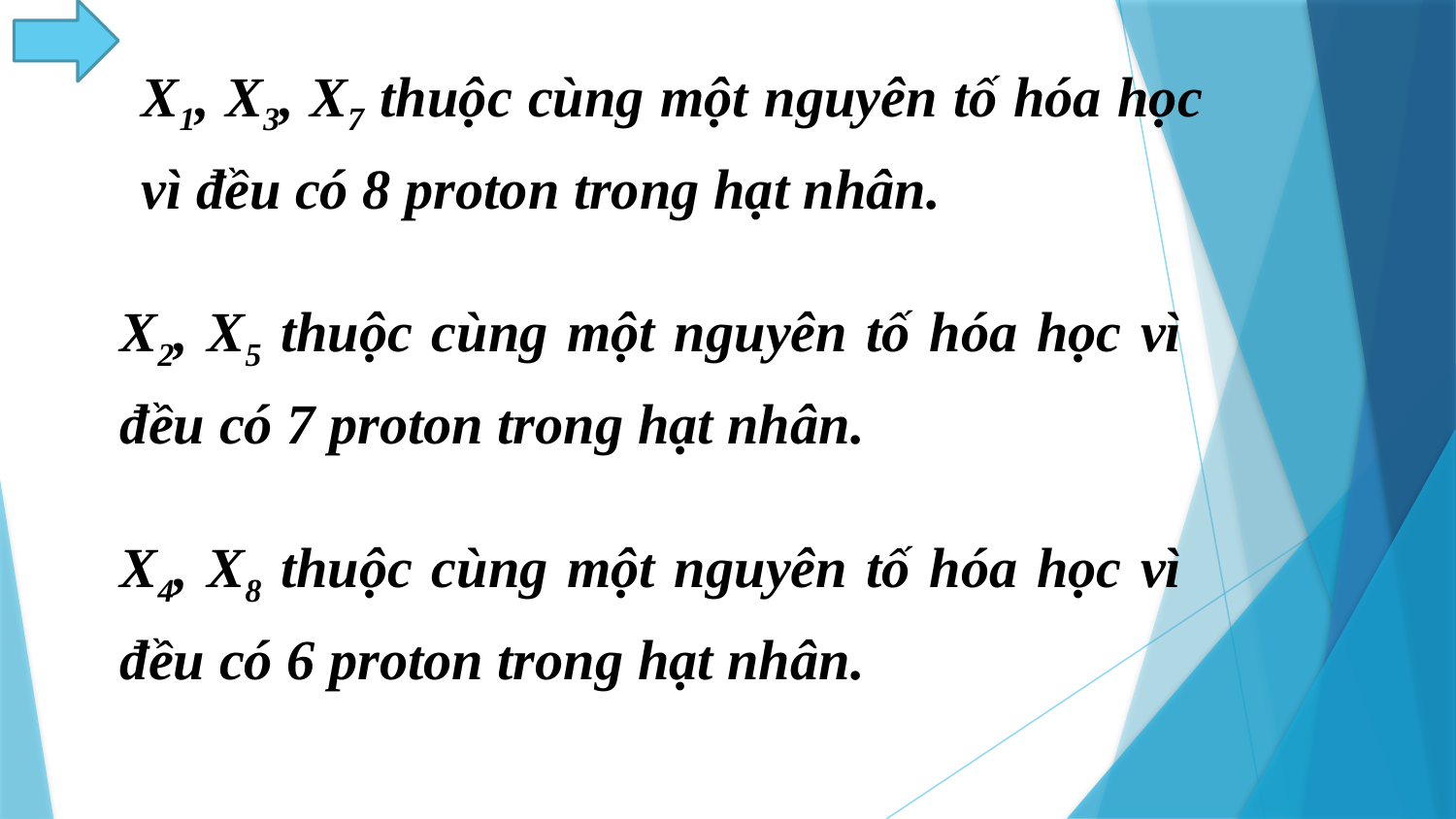

X1, X3, X7 thuộc cùng một nguyên tố hóa học vì đều có 8 proton trong hạt nhân.
X2, X5 thuộc cùng một nguyên tố hóa học vì đều có 7 proton trong hạt nhân.
X4, X8 thuộc cùng một nguyên tố hóa học vì đều có 6 proton trong hạt nhân.